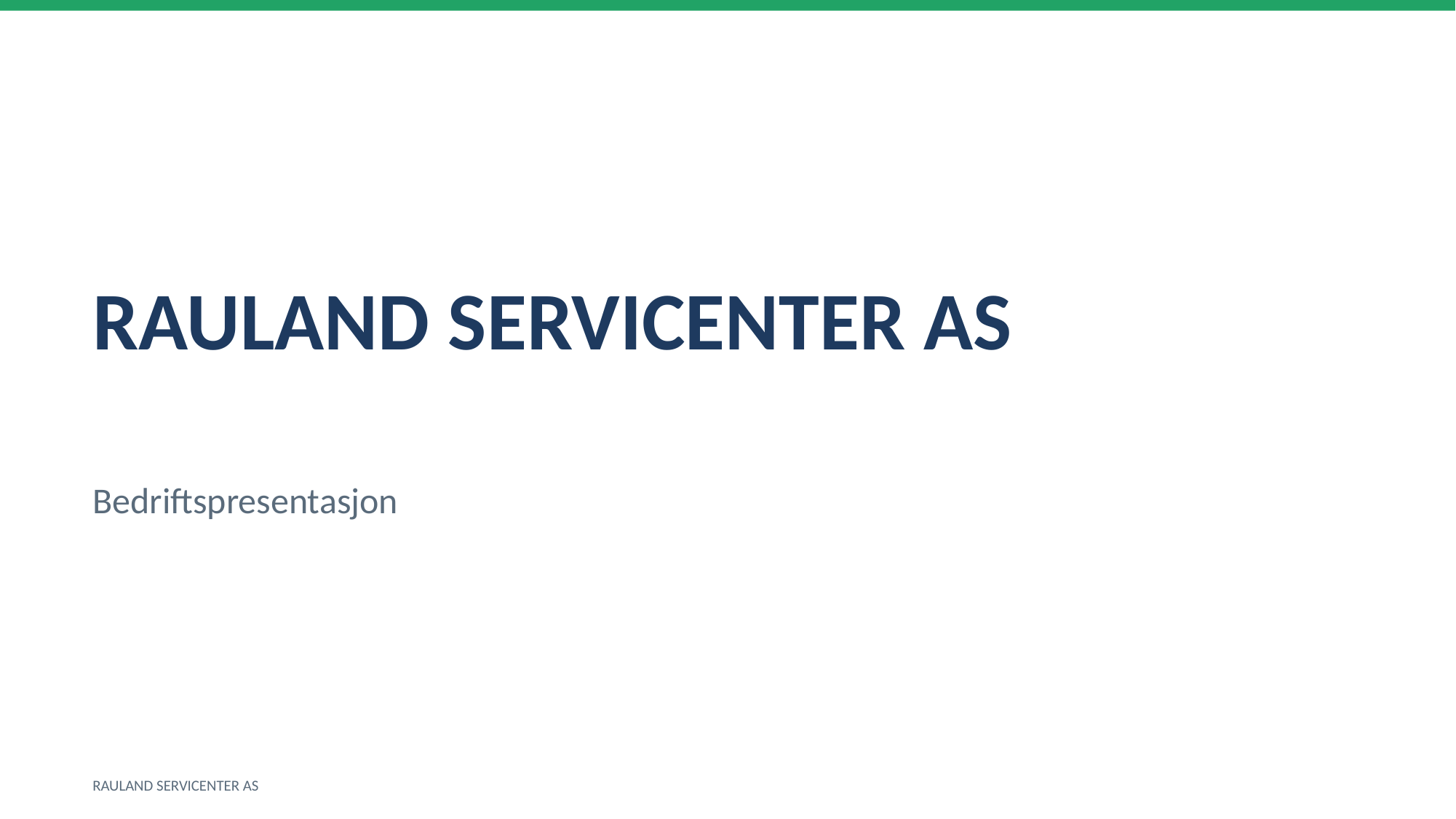

RAULAND SERVICENTER AS
Bedriftspresentasjon
RAULAND SERVICENTER AS